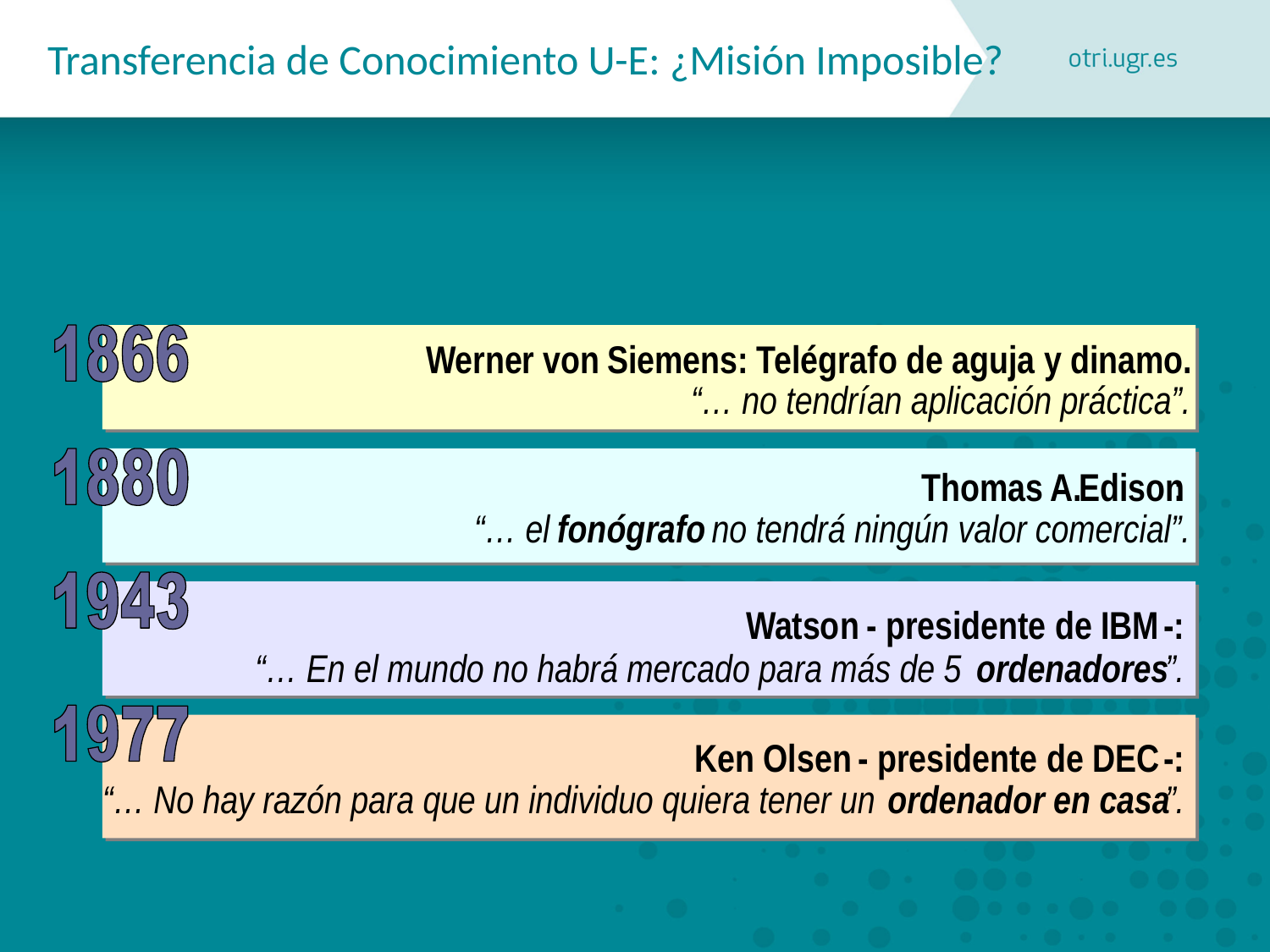

# Transferencia de Conocimiento U-E: ¿Misión Imposible?

Werner von
Siemens: Telégrafo de aguja y dinamo.
Werner von
Siemens: Telégrafo de aguja y dinamo.
“… no tendrían aplicación práctica”.
“… no tendrían aplicación práctica”.

Thomas A.
 Edison
:
Tomas A.
Edison
:
“… el
fonógrafo
no tendrá ningún valor comercial”.
“… el
fonógrafo
no tendrá ningún valor comercial”.

Watson
-
presidente de IBM
-
:
Watson
-
presidente de IBM
-
:
“… En el mundo no habrá mercado para más de 5
ordenadores
”.
“… En el mundo no habrá mercado para más de 5
ordenadores
”.

Ken Olsen
-
presidente de DEC
-
:
Ken Olsen
-
presidente de DEC
-
:
“… No hay razón para que un individuo quiera tener un
ordenador en casa
”.
“… No hay razón para que un individuo quiera tener un
ordenador en casa
”.